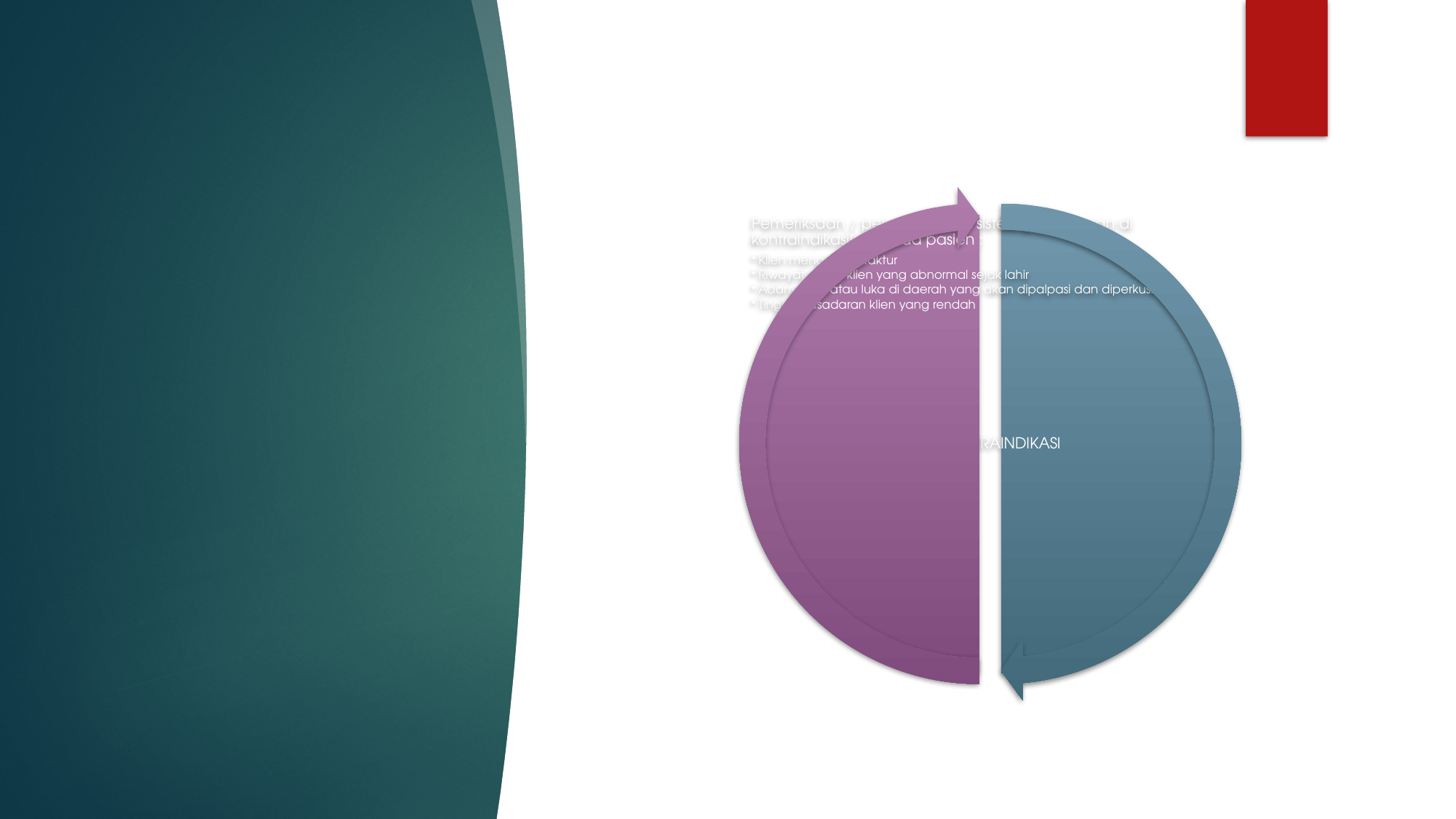

KONTRAINDIKASI
Pemeriksaan / pengkajian fisik sistem pernapasan di kontraindikasikan pada pasien :
Klien mengalami fraktur
Riwayat medis klien yang abnormal sejak lahir
Adanya lesi atau luka di daerah yang akan dipalpasi dan diperkusi
Tingkat kesadaran klien yang rendah